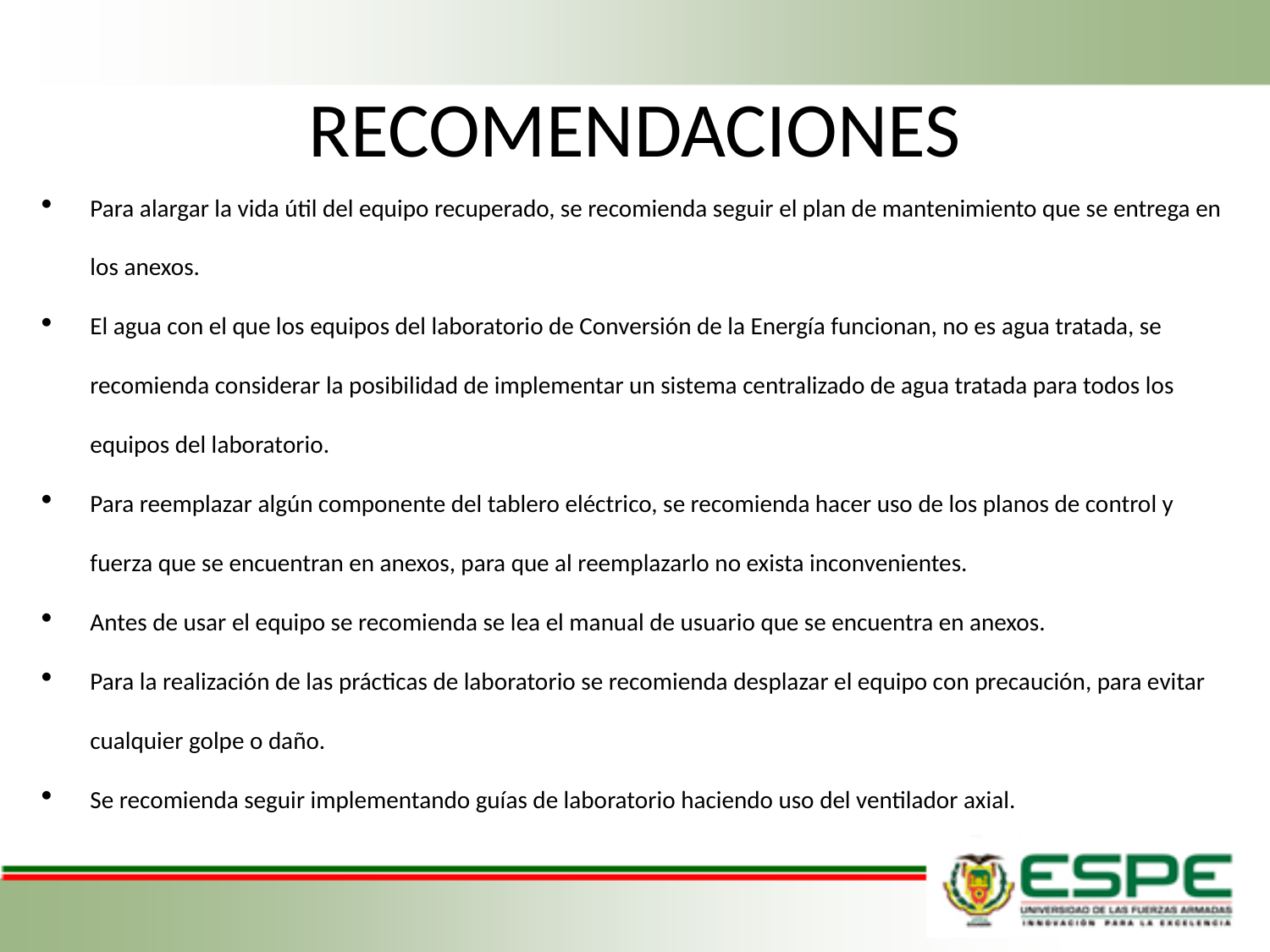

# RECOMENDACIONES
Para alargar la vida útil del equipo recuperado, se recomienda seguir el plan de mantenimiento que se entrega en los anexos.
El agua con el que los equipos del laboratorio de Conversión de la Energía funcionan, no es agua tratada, se recomienda considerar la posibilidad de implementar un sistema centralizado de agua tratada para todos los equipos del laboratorio.
Para reemplazar algún componente del tablero eléctrico, se recomienda hacer uso de los planos de control y fuerza que se encuentran en anexos, para que al reemplazarlo no exista inconvenientes.
Antes de usar el equipo se recomienda se lea el manual de usuario que se encuentra en anexos.
Para la realización de las prácticas de laboratorio se recomienda desplazar el equipo con precaución, para evitar cualquier golpe o daño.
Se recomienda seguir implementando guías de laboratorio haciendo uso del ventilador axial.